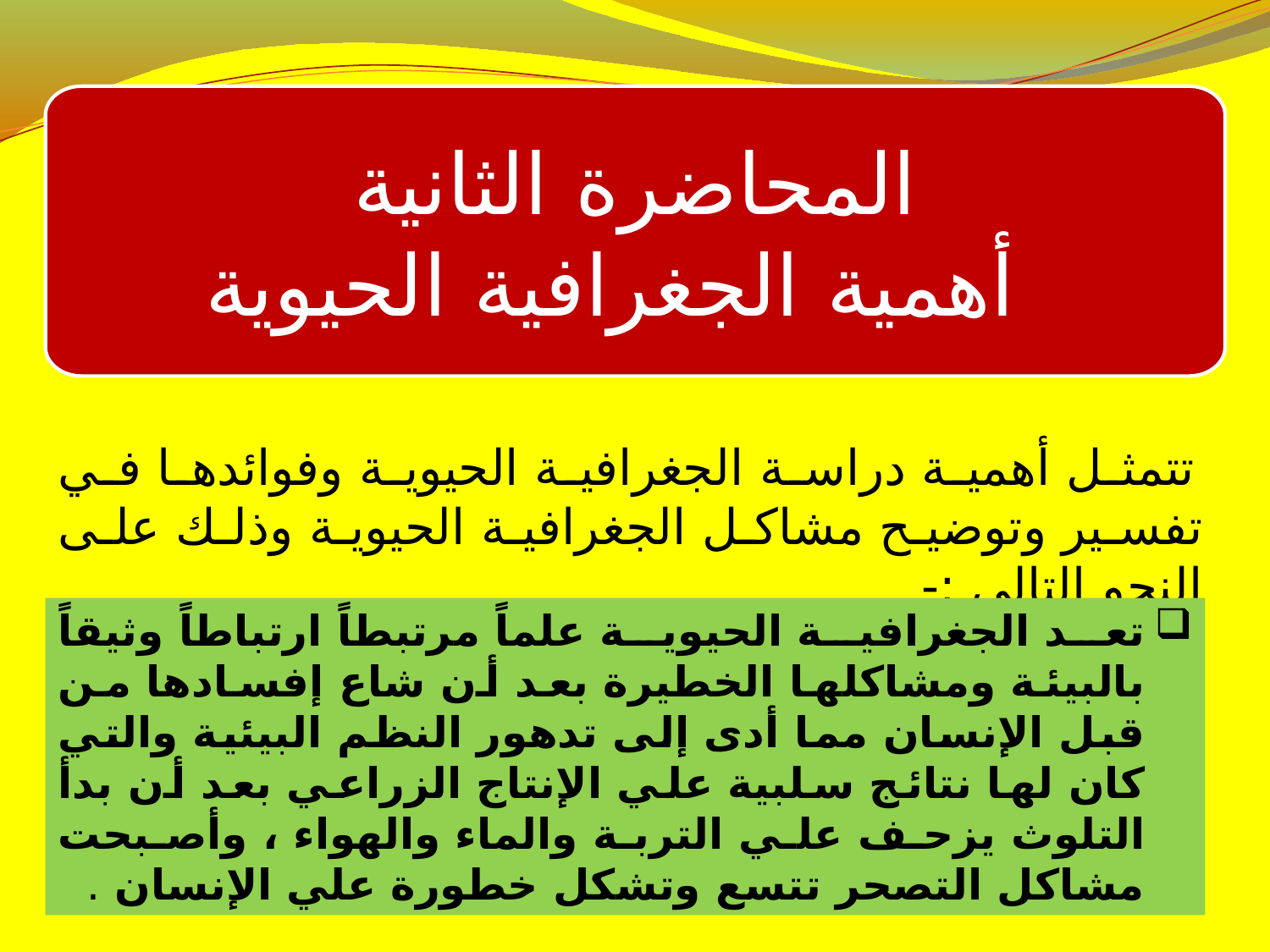

المحاضرة الثانية
أهمية الجغرافية الحيوية
 تتمثل أهمية دراسة الجغرافية الحيوية وفوائدها في تفسير وتوضيح مشاكل الجغرافية الحيوية وذلك على النحو التالي :-
تعد الجغرافية الحيوية علماً مرتبطاً ارتباطاً وثيقاً بالبيئة ومشاكلها الخطيرة بعد أن شاع إفسادها من قبل الإنسان مما أدى إلى تدهور النظم البيئية والتي كان لها نتائج سلبية علي الإنتاج الزراعي بعد أن بدأ التلوث يزحف علي التربة والماء والهواء ، وأصبحت مشاكل التصحر تتسع وتشكل خطورة علي الإنسان .